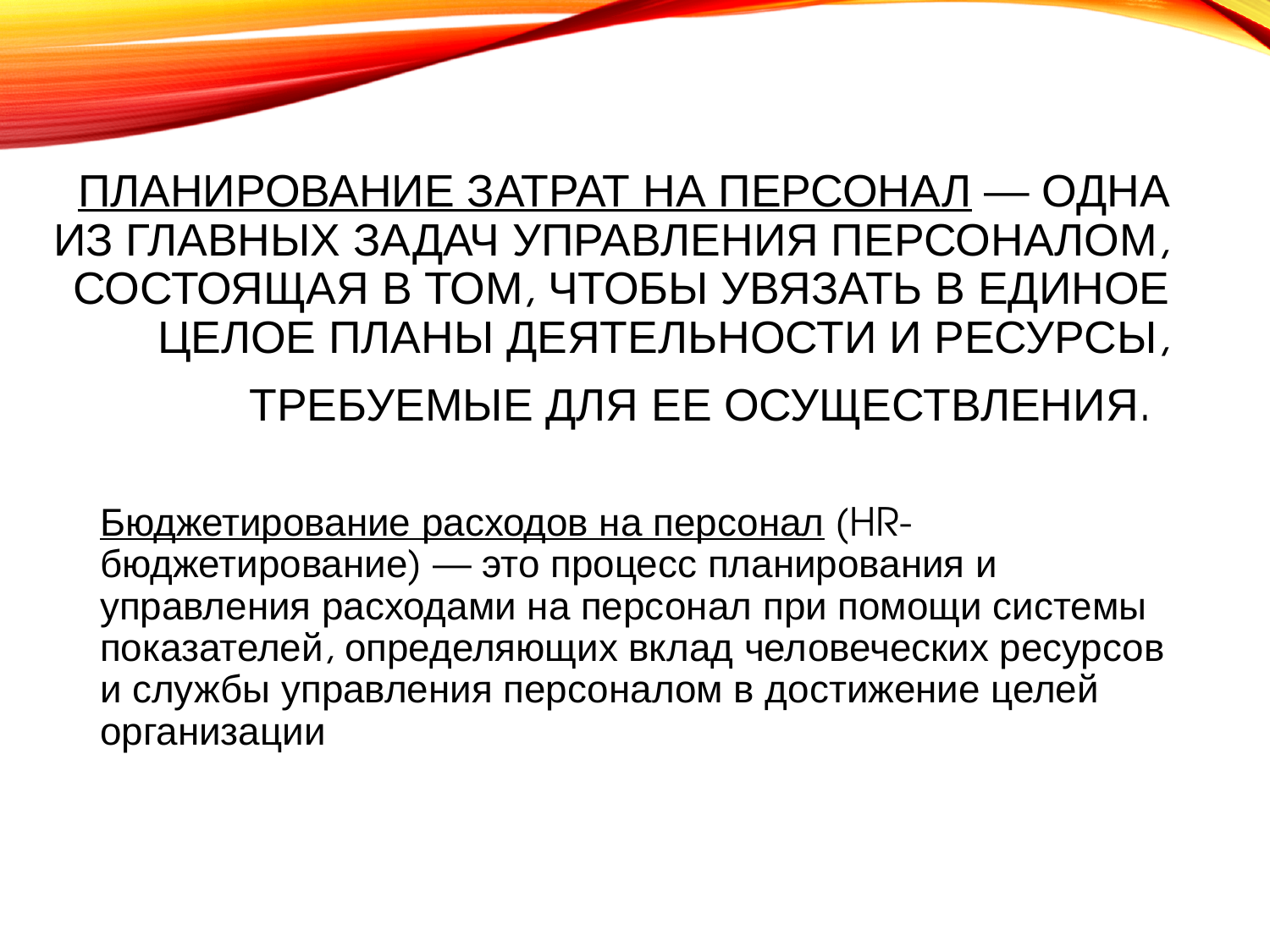

# Планирование затрат на персонал — одна из главных задач управления персоналом, состоящая в том, чтобы увязать в единое целое планы деятельности и ресурсы, требуемые для ее осуществления.
Бюджетирование расходов на персонал (HR-бюджетирование) — это процесс планирования и управления расходами на персонал при помощи системы показателей, определяющих вклад человеческих ресурсов и службы управления персоналом в достижение целей организации